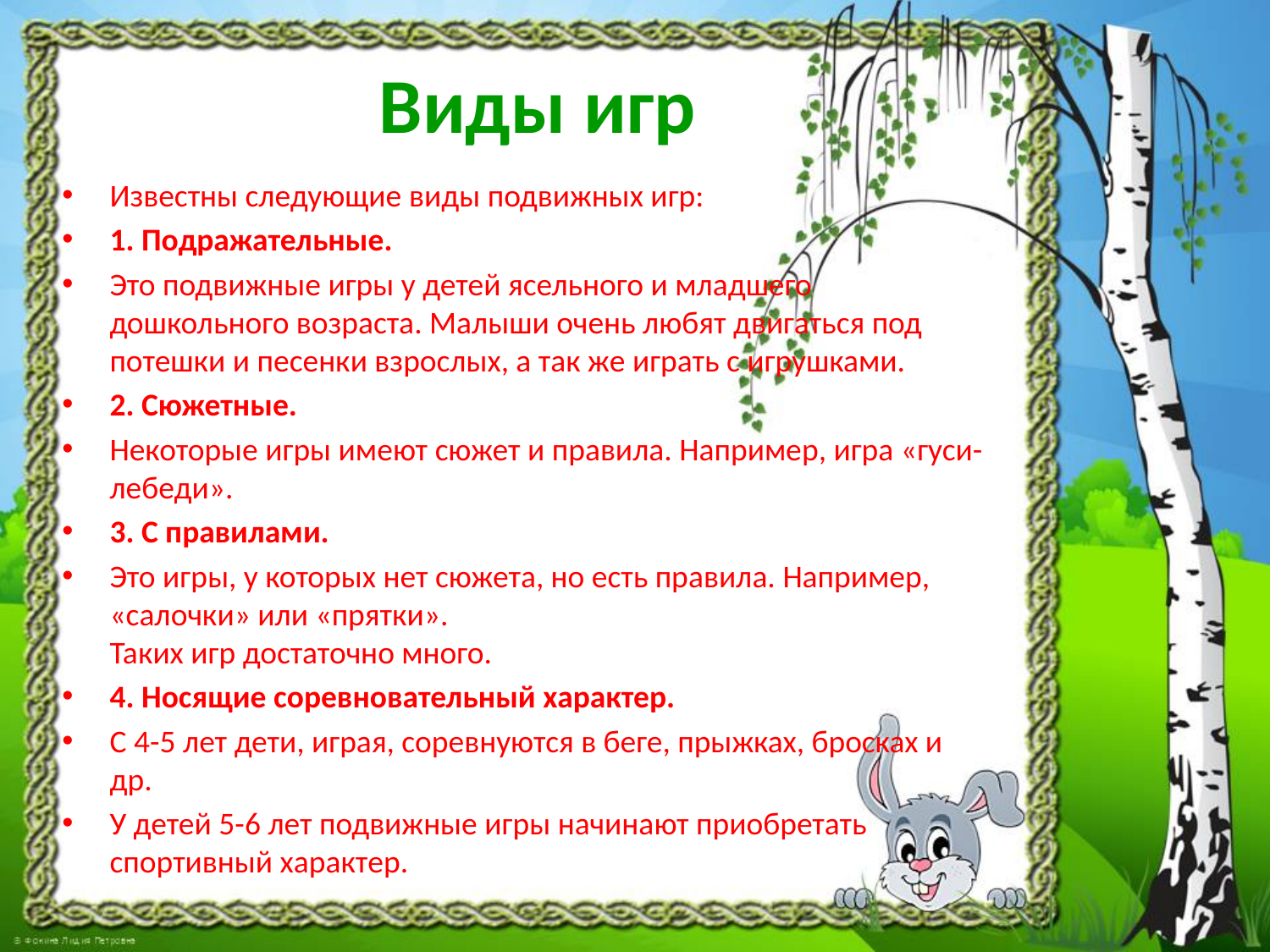

# Виды игр
Известны следующие виды подвижных игр:
1. Подражательные.
Это подвижные игры у детей ясельного и младшего дошкольного возраста. Малыши очень любят двигаться под потешки и песенки взрослых, а так же играть с игрушками.
2. Сюжетные.
Некоторые игры имеют сюжет и правила. Например, игра «гуси-лебеди».
3. С правилами.
Это игры, у которых нет сюжета, но есть правила. Например, «салочки» или «прятки».
Таких игр достаточно много.
4. Носящие соревновательный характер.
С 4-5 лет дети, играя, соревнуются в беге, прыжках, бросках и др.
У детей 5-6 лет подвижные игры начинают приобретать спортивный характер.